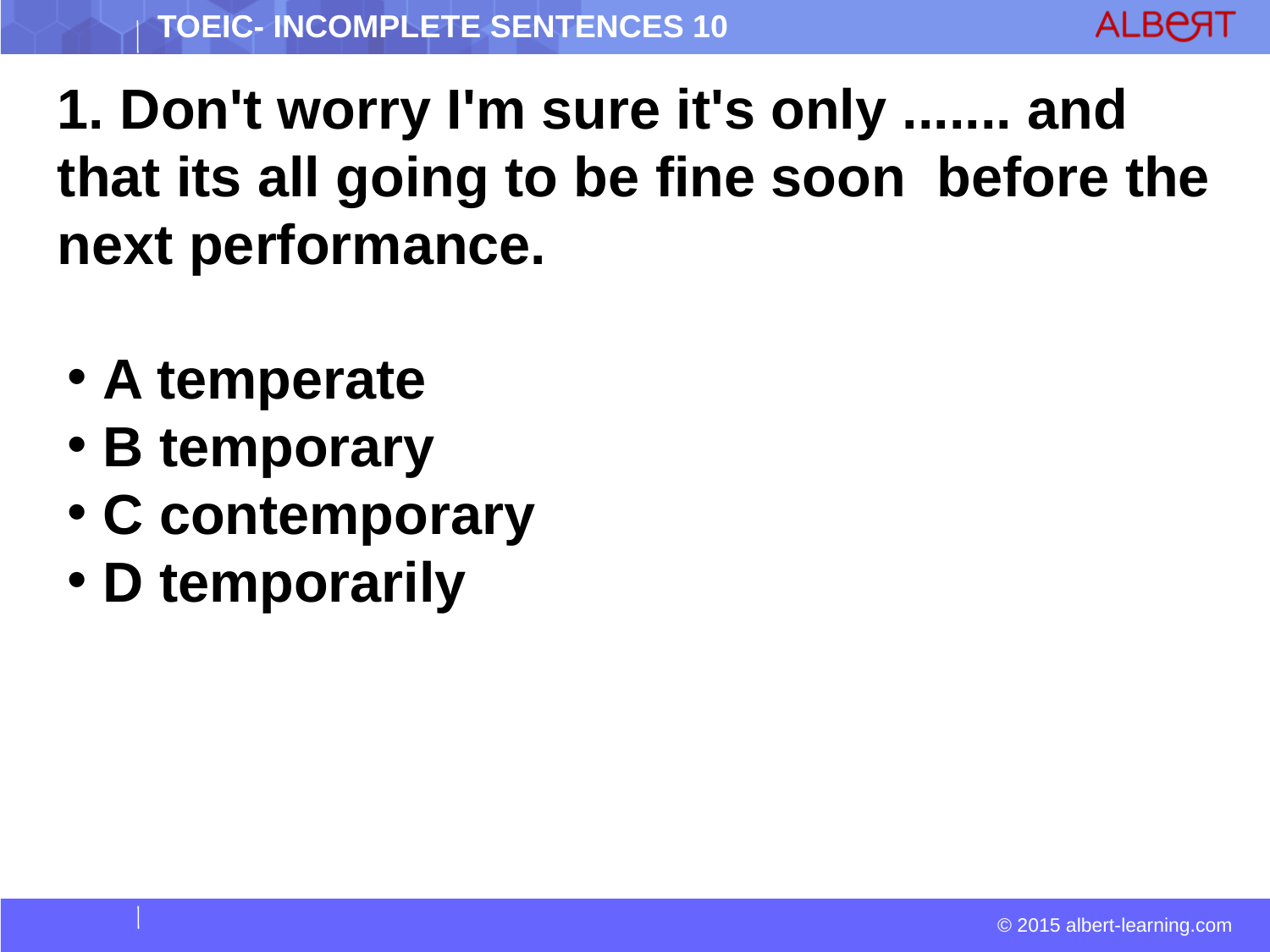

1. Don't worry I'm sure it's only ....... and that its all going to be fine soon  before the next performance.
 A temperate
 B temporary
 C contemporary
 D temporarily